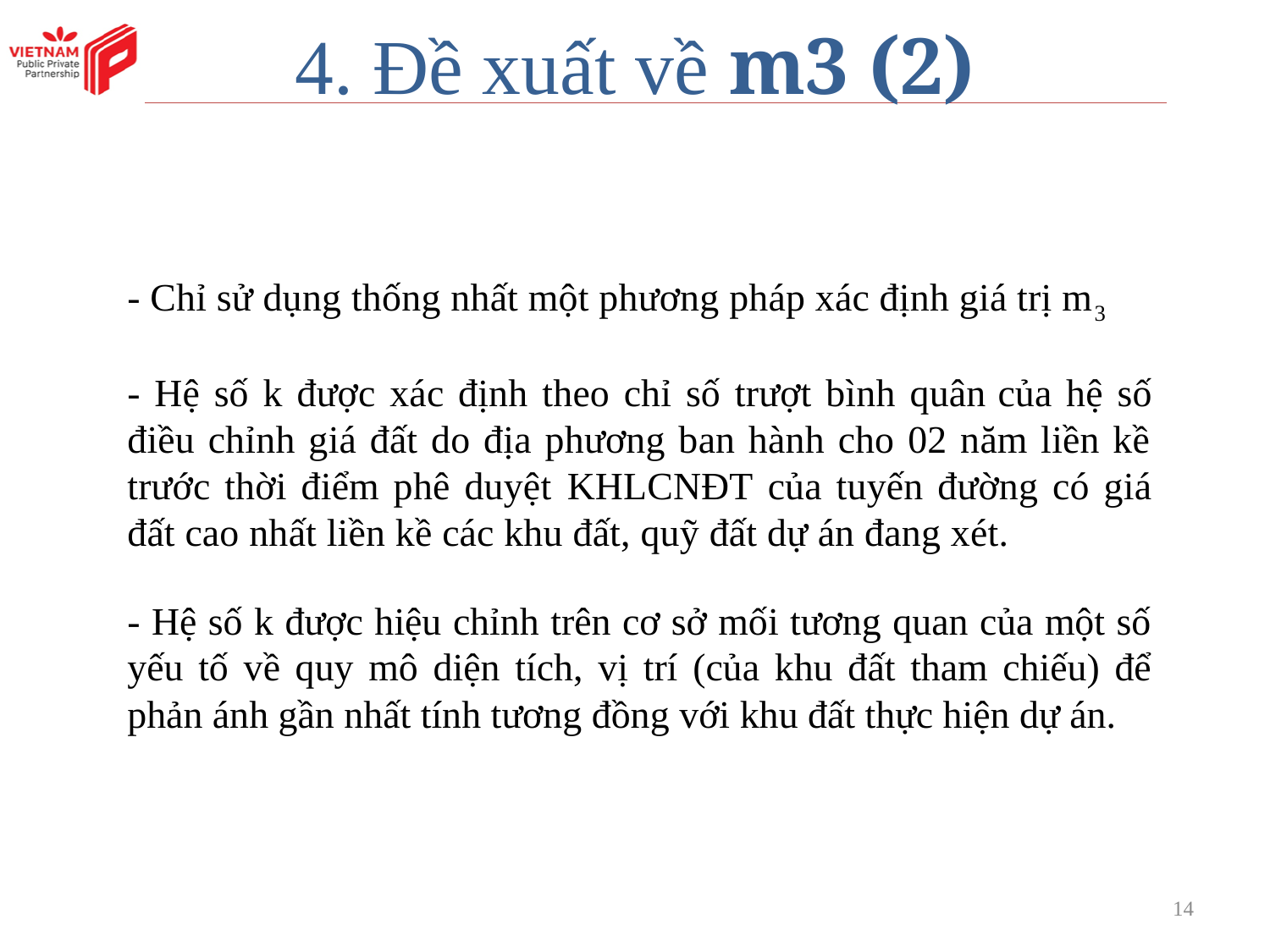

# 4. Đề xuất về m3 (2)
- Chỉ sử dụng thống nhất một phương pháp xác định giá trị m3
- Hệ số k được xác định theo chỉ số trượt bình quân của hệ số điều chỉnh giá đất do địa phương ban hành cho 02 năm liền kề trước thời điểm phê duyệt KHLCNĐT của tuyến đường có giá đất cao nhất liền kề các khu đất, quỹ đất dự án đang xét.
- Hệ số k được hiệu chỉnh trên cơ sở mối tương quan của một số yếu tố về quy mô diện tích, vị trí (của khu đất tham chiếu) để phản ánh gần nhất tính tương đồng với khu đất thực hiện dự án.

14